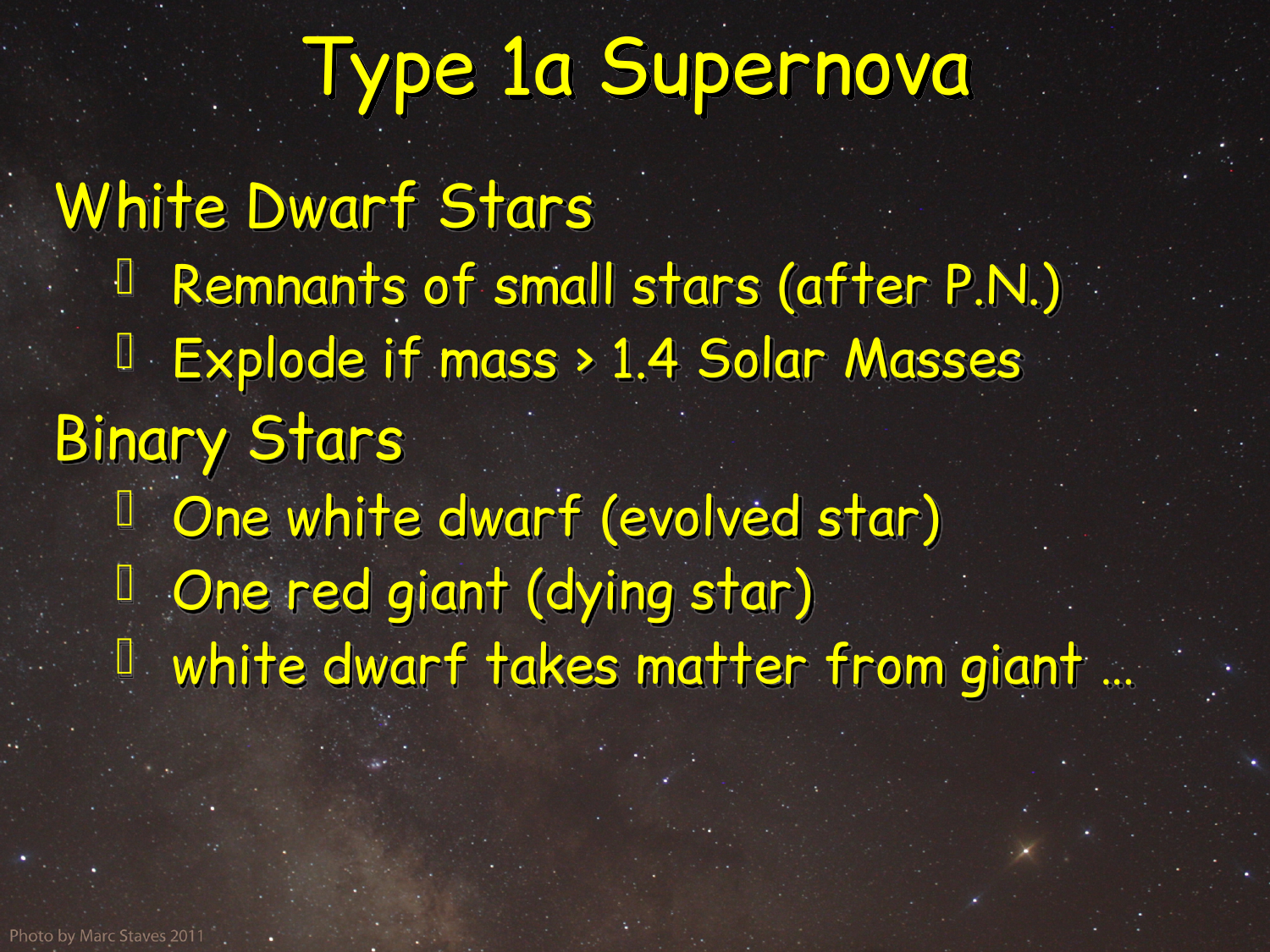

# Type 1a Supernova
White Dwarf Stars
 Remnants of small stars (after P.N.)
 Explode if mass > 1.4 Solar Masses
Binary Stars
 One white dwarf (evolved star)
 One red giant (dying star)
 white dwarf takes matter from giant …